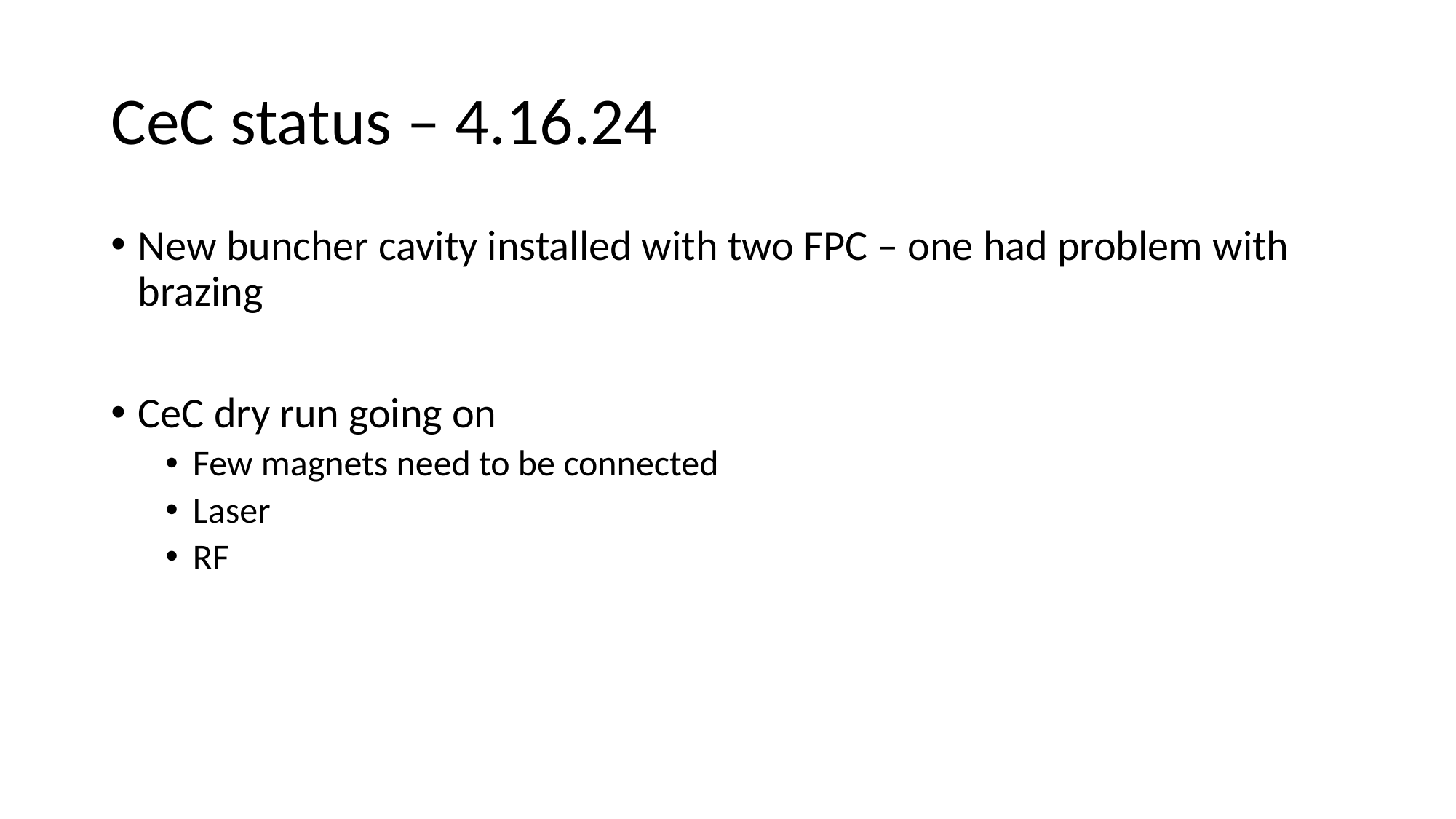

# CeC status – 4.16.24
New buncher cavity installed with two FPC – one had problem with brazing

CeC dry run going on
Few magnets need to be connected
Laser
RF